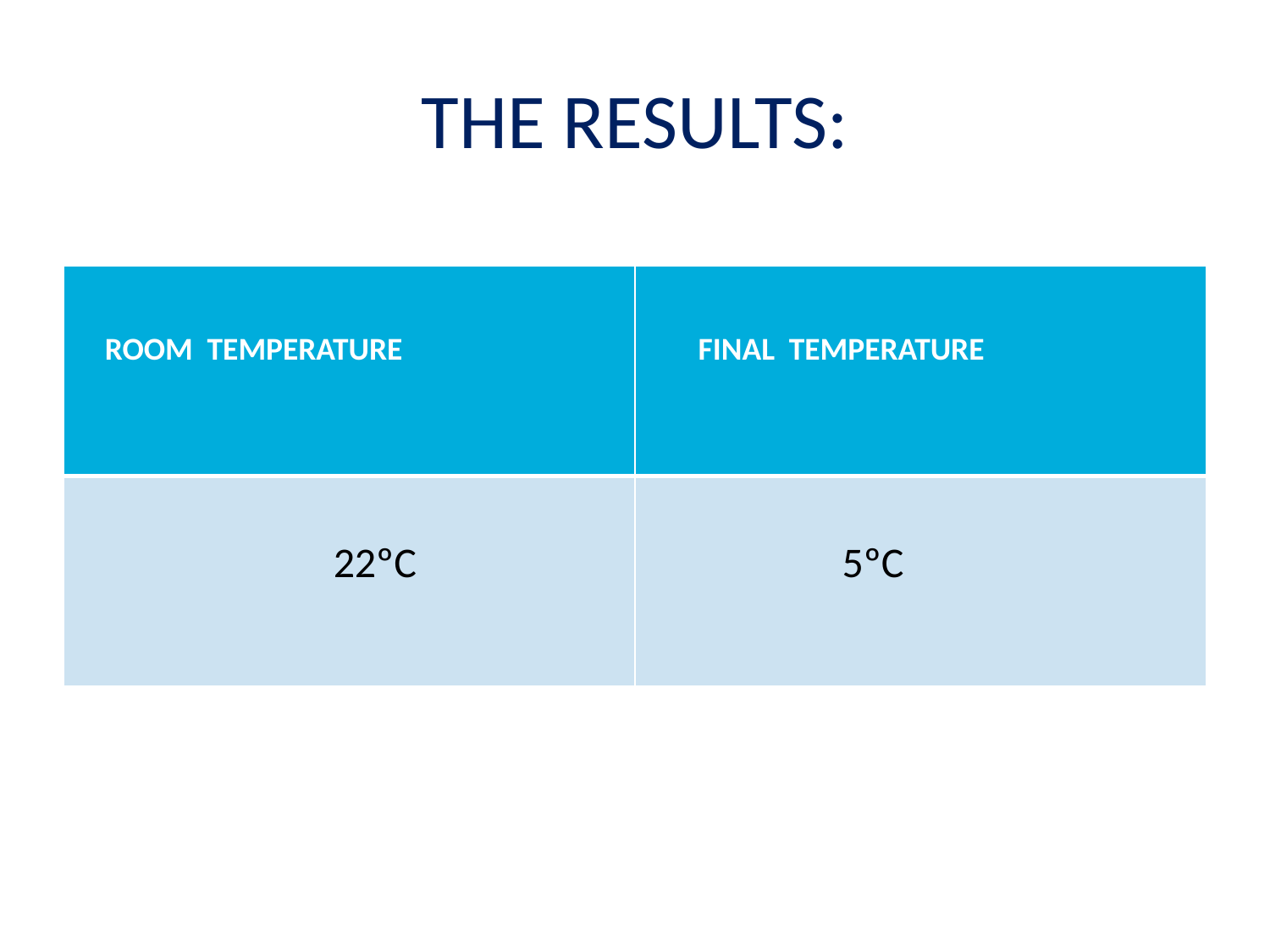

# THE RESULTS:
| ROOM TEMPERATURE | FINAL TEMPERATURE |
| --- | --- |
| 22ºC | 5ºC |